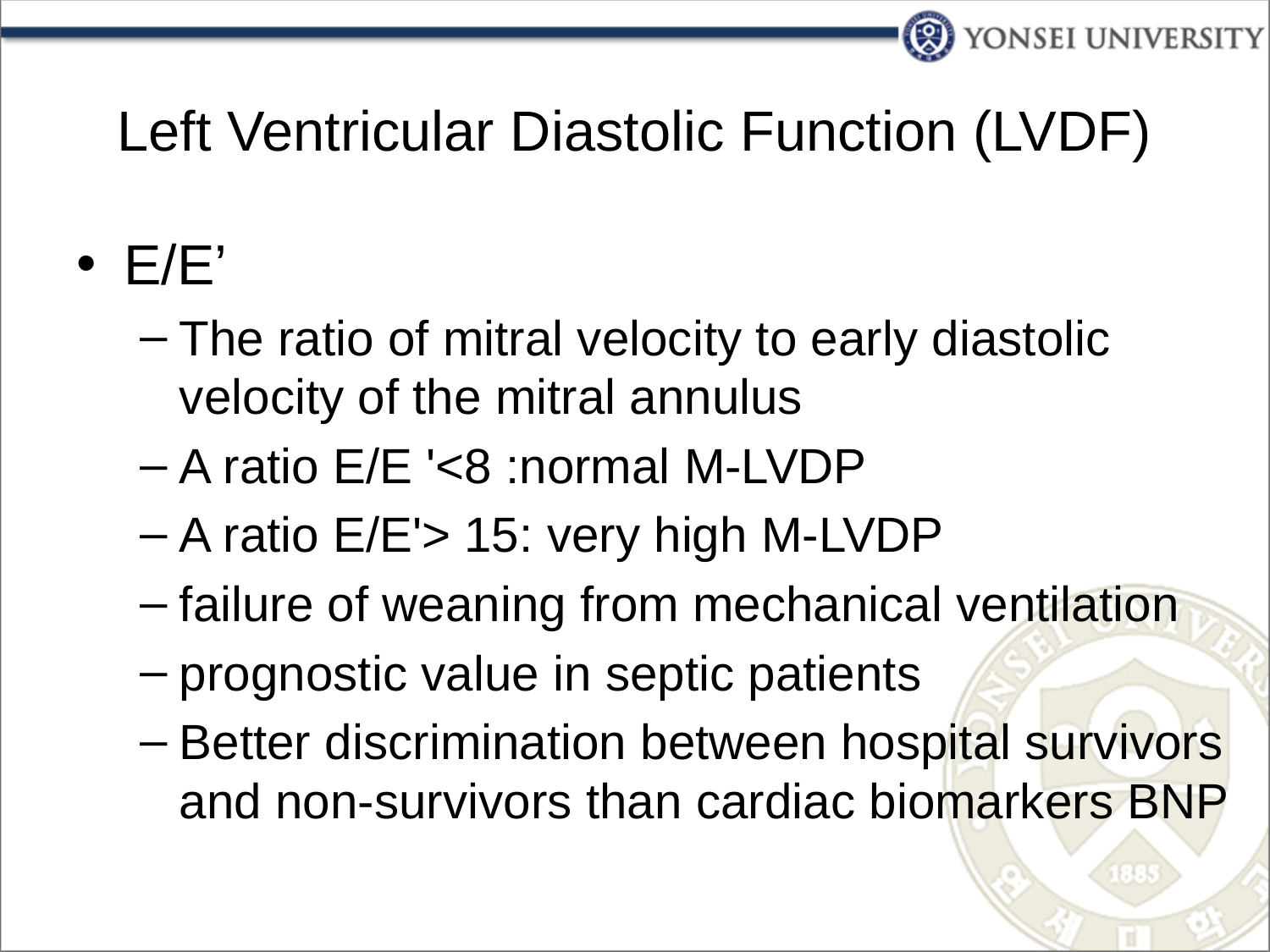

# Left Ventricular Diastolic Function (LVDF)
E/E’
The ratio of mitral velocity to early diastolic velocity of the mitral annulus
A ratio E/E '<8 :normal M-LVDP
A ratio E/E'> 15: very high M-LVDP
failure of weaning from mechanical ventilation
prognostic value in septic patients
Better discrimination between hospital survivors and non-survivors than cardiac biomarkers BNP